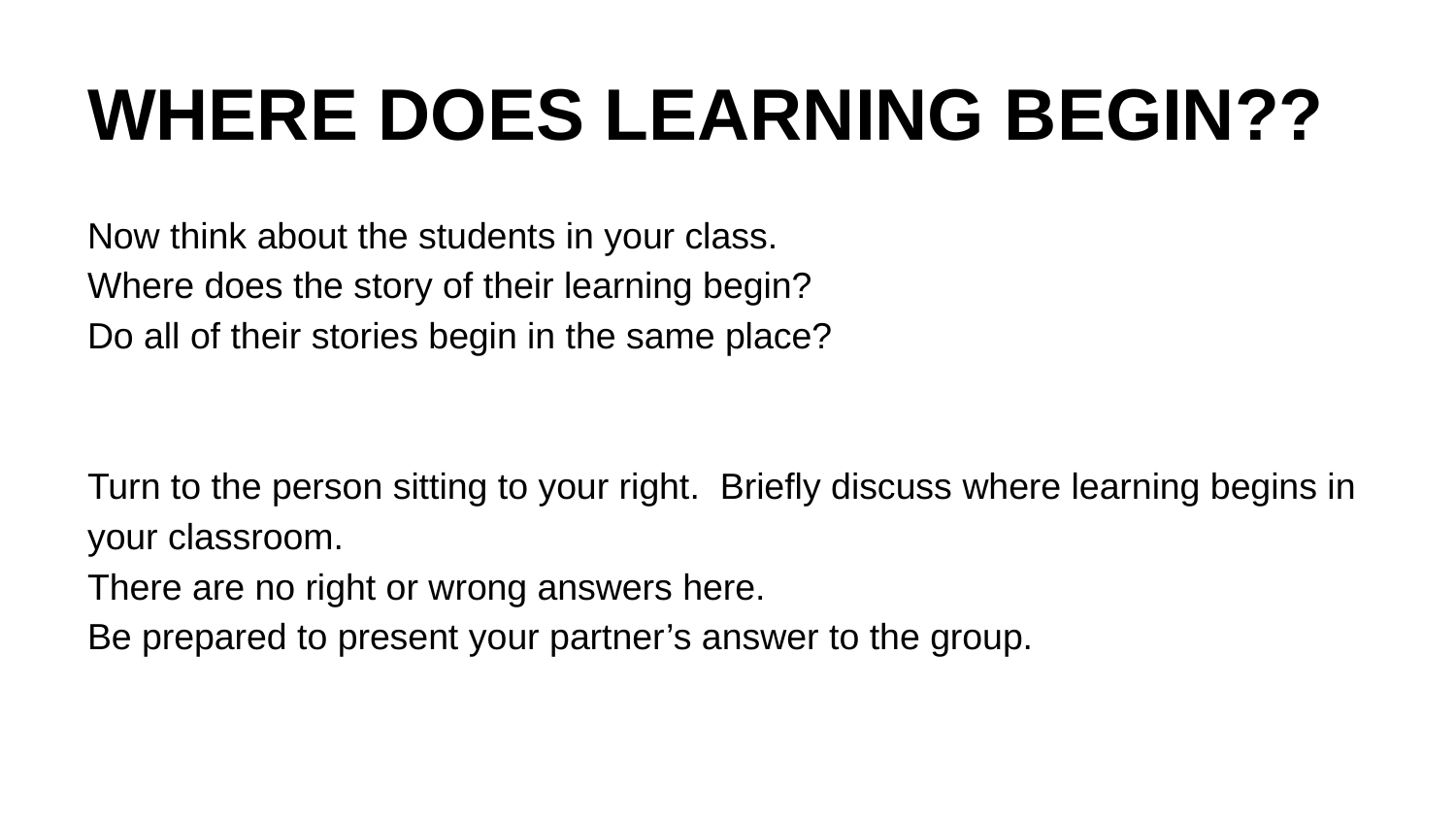

# WHERE DOES LEARNING BEGIN??
Now think about the students in your class.
Where does the story of their learning begin?
Do all of their stories begin in the same place?

Turn to the person sitting to your right.  Briefly discuss where learning begins in your classroom.
There are no right or wrong answers here.
Be prepared to present your partner’s answer to the group.